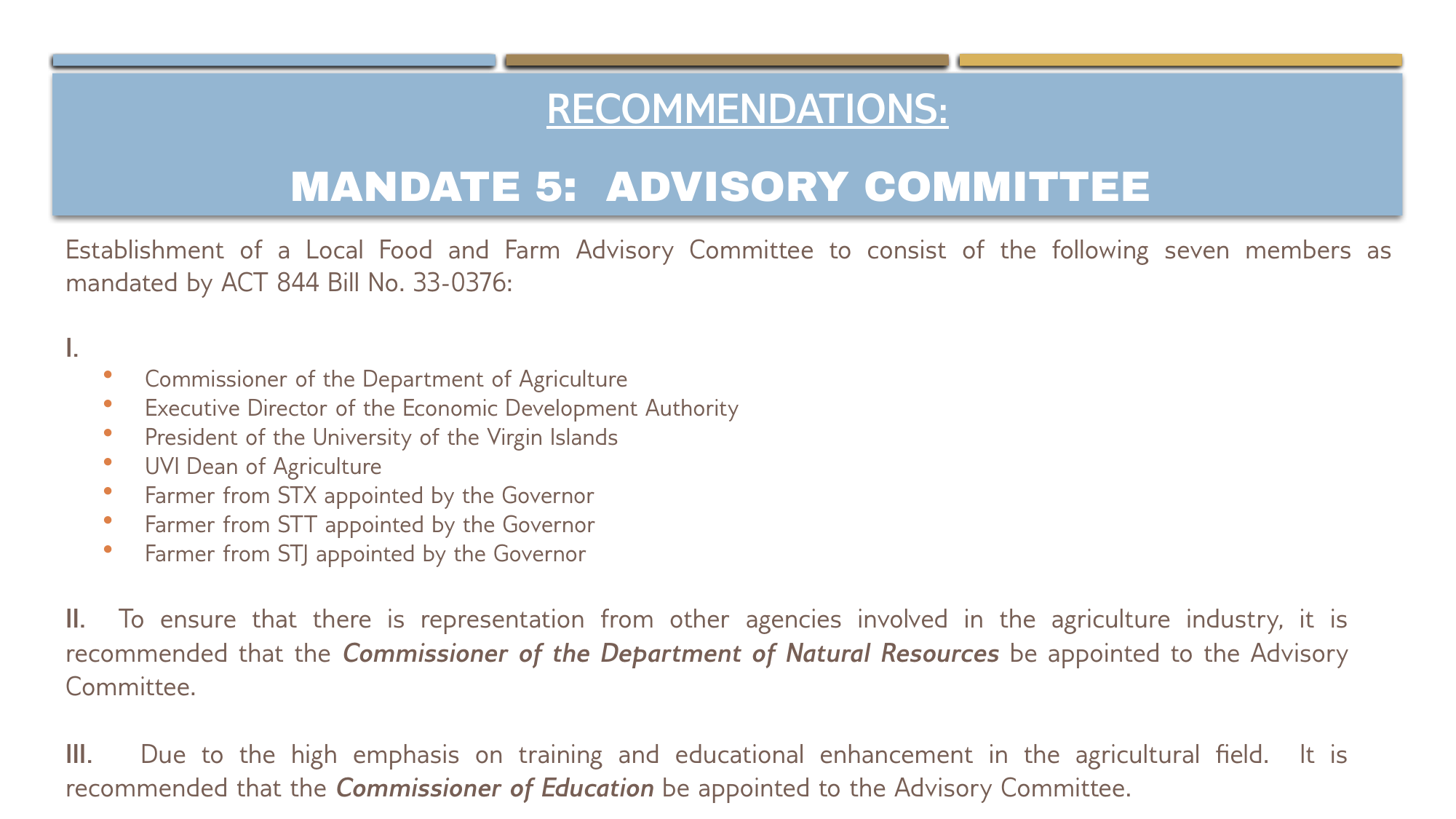

RECOMMENDATIONS:

# Mandate 5:  ADVISORY COMMITTEE
Establishment of a Local Food and Farm Advisory Committee to consist of the following seven members as mandated by ACT 844 Bill No. 33-0376:

I.
Commissioner of the Department of Agriculture
Executive Director of the Economic Development Authority
President of the University of the Virgin Islands
UVI Dean of Agriculture
Farmer from STX appointed by the Governor
Farmer from STT appointed by the Governor
Farmer from STJ appointed by the Governor

II.  To ensure that there is representation from other agencies involved in the agriculture industry, it is recommended that the Commissioner of the Department of Natural Resources be appointed to the Advisory Committee.

III.   Due to the high emphasis on training and educational enhancement in the agricultural field.  It is recommended that the Commissioner of Education be appointed to the Advisory Committee.